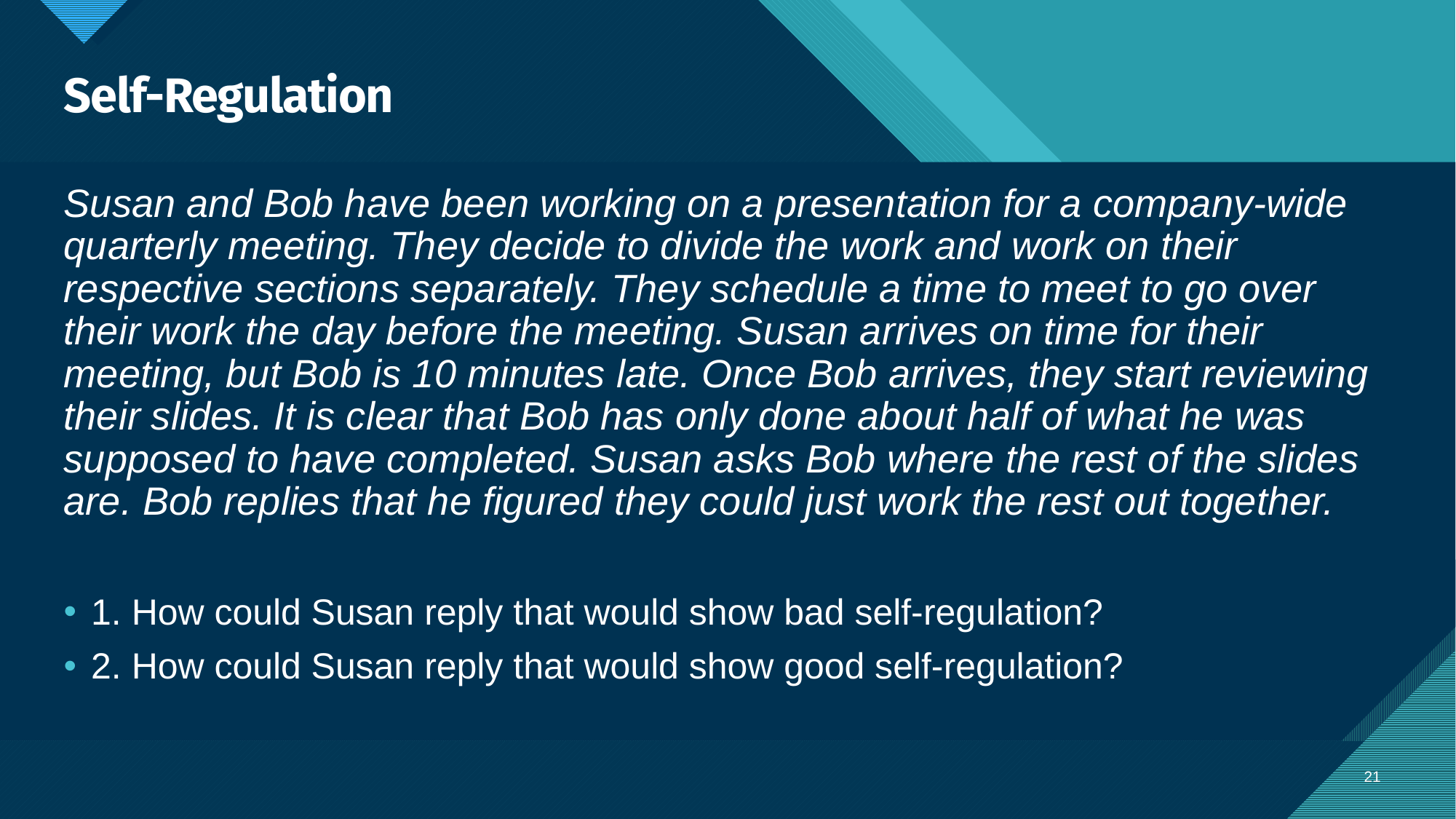

# Self-Regulation
Susan and Bob have been working on a presentation for a company-wide quarterly meeting. They decide to divide the work and work on their respective sections separately. They schedule a time to meet to go over their work the day before the meeting. Susan arrives on time for their meeting, but Bob is 10 minutes late. Once Bob arrives, they start reviewing their slides. It is clear that Bob has only done about half of what he was supposed to have completed. Susan asks Bob where the rest of the slides are. Bob replies that he figured they could just work the rest out together.

1. How could Susan reply that would show bad self-regulation?
2. How could Susan reply that would show good self-regulation?

21